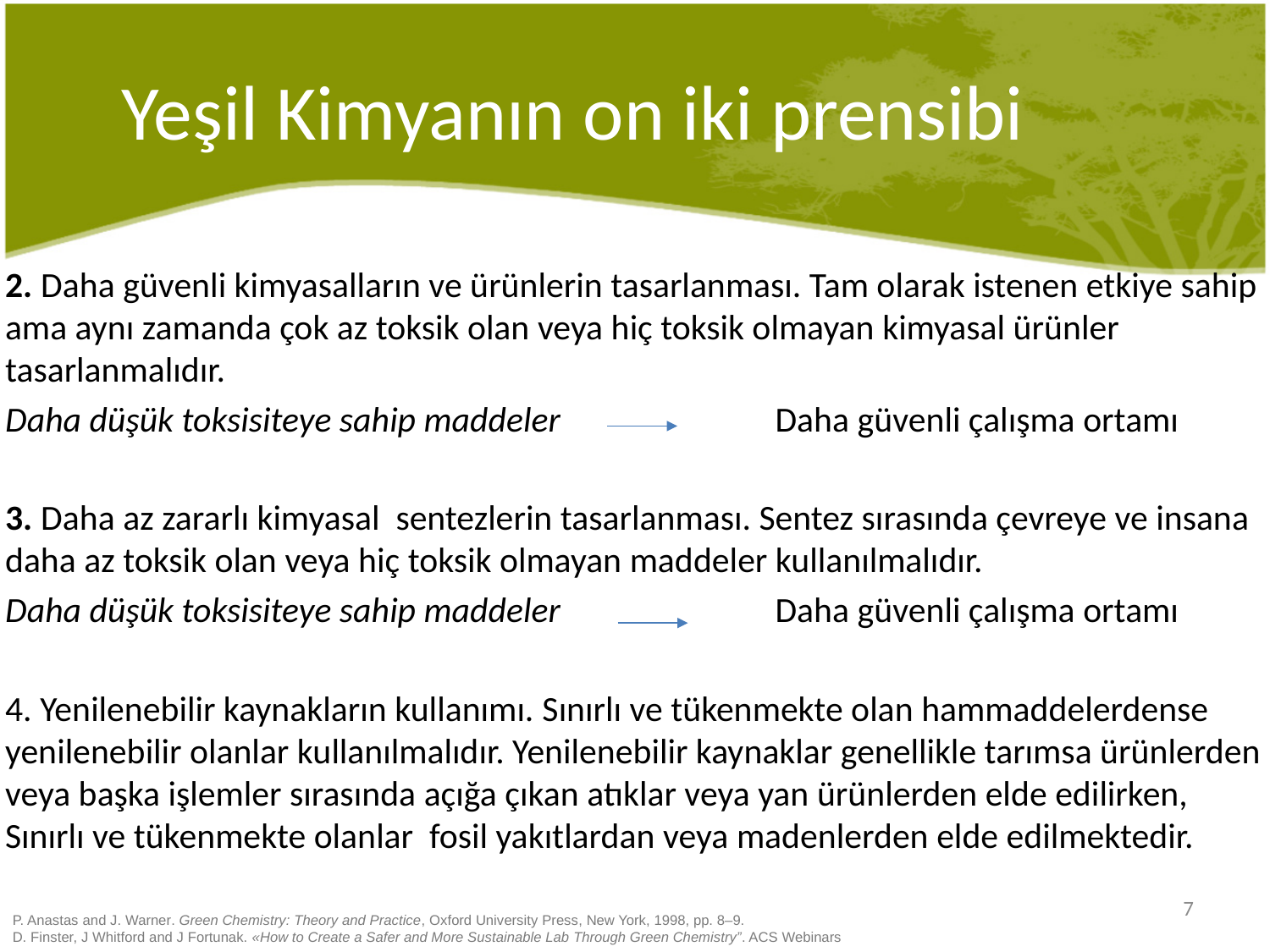

# Yeşil Kimyanın on iki prensibi
2. Daha güvenli kimyasalların ve ürünlerin tasarlanması. Tam olarak istenen etkiye sahip ama aynı zamanda çok az toksik olan veya hiç toksik olmayan kimyasal ürünler tasarlanmalıdır.
Daha düşük toksisiteye sahip maddeler		 Daha güvenli çalışma ortamı

3. Daha az zararlı kimyasal  sentezlerin tasarlanması. Sentez sırasında çevreye ve insana daha az toksik olan veya hiç toksik olmayan maddeler kullanılmalıdır.
Daha düşük toksisiteye sahip maddeler		 Daha güvenli çalışma ortamı

4. Yenilenebilir kaynakların kullanımı. Sınırlı ve tükenmekte olan hammaddelerdense yenilenebilir olanlar kullanılmalıdır. Yenilenebilir kaynaklar genellikle tarımsa ürünlerden veya başka işlemler sırasında açığa çıkan atıklar veya yan ürünlerden elde edilirken, Sınırlı ve tükenmekte olanlar  fosil yakıtlardan veya madenlerden elde edilmektedir.

7
P. Anastas and J. Warner. Green Chemistry: Theory and Practice, Oxford University Press, New York, 1998, pp. 8–9.
D. Finster, J Whitford and J Fortunak. «How to Create a Safer and More Sustainable Lab Through Green Chemistry”. ACS Webinars